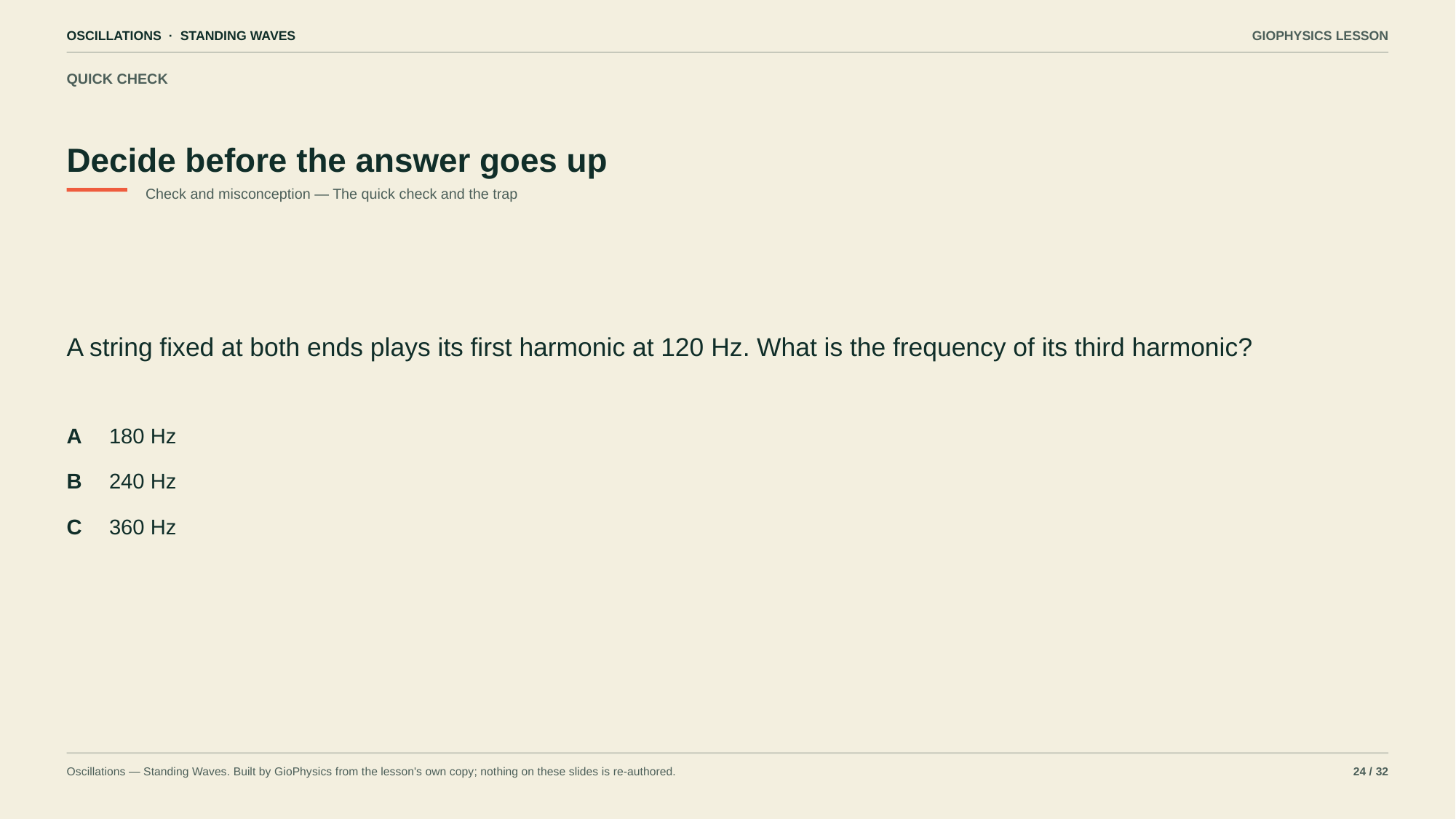

OSCILLATIONS  ·  STANDING WAVES
GIOPHYSICS LESSON

QUICK CHECK
Decide before the answer goes up
Check and misconception — The quick check and the trap

A string fixed at both ends plays its first harmonic at 120 Hz. What is the frequency of its third harmonic?
A
180 Hz
B
240 Hz
C
360 Hz

Oscillations — Standing Waves. Built by GioPhysics from the lesson's own copy; nothing on these slides is re-authored.
24 / 32